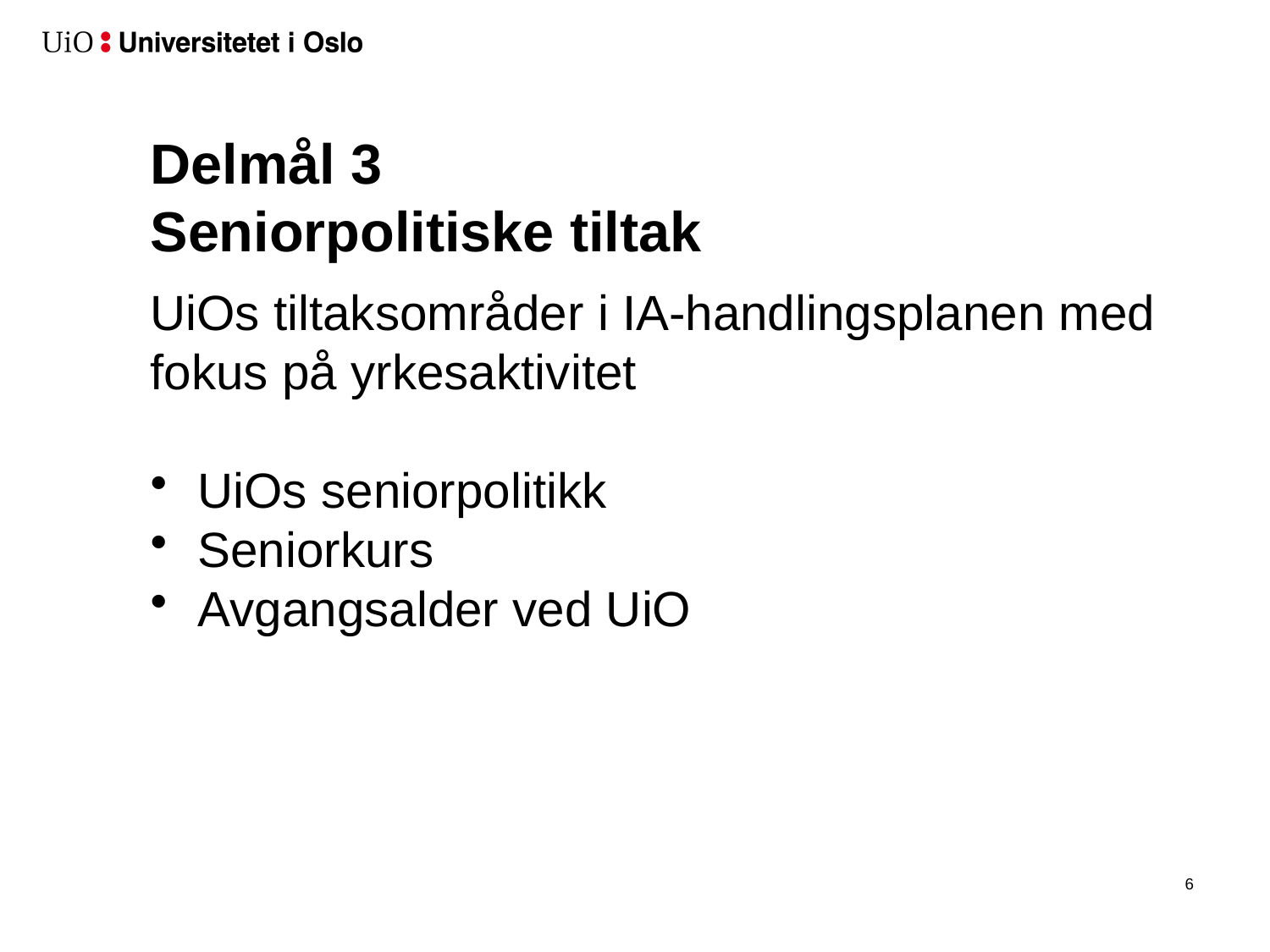

# Delmål 3 Seniorpolitiske tiltak
UiOs tiltaksområder i IA-handlingsplanen med fokus på yrkesaktivitet

UiOs seniorpolitikk
Seniorkurs
Avgangsalder ved UiO
6